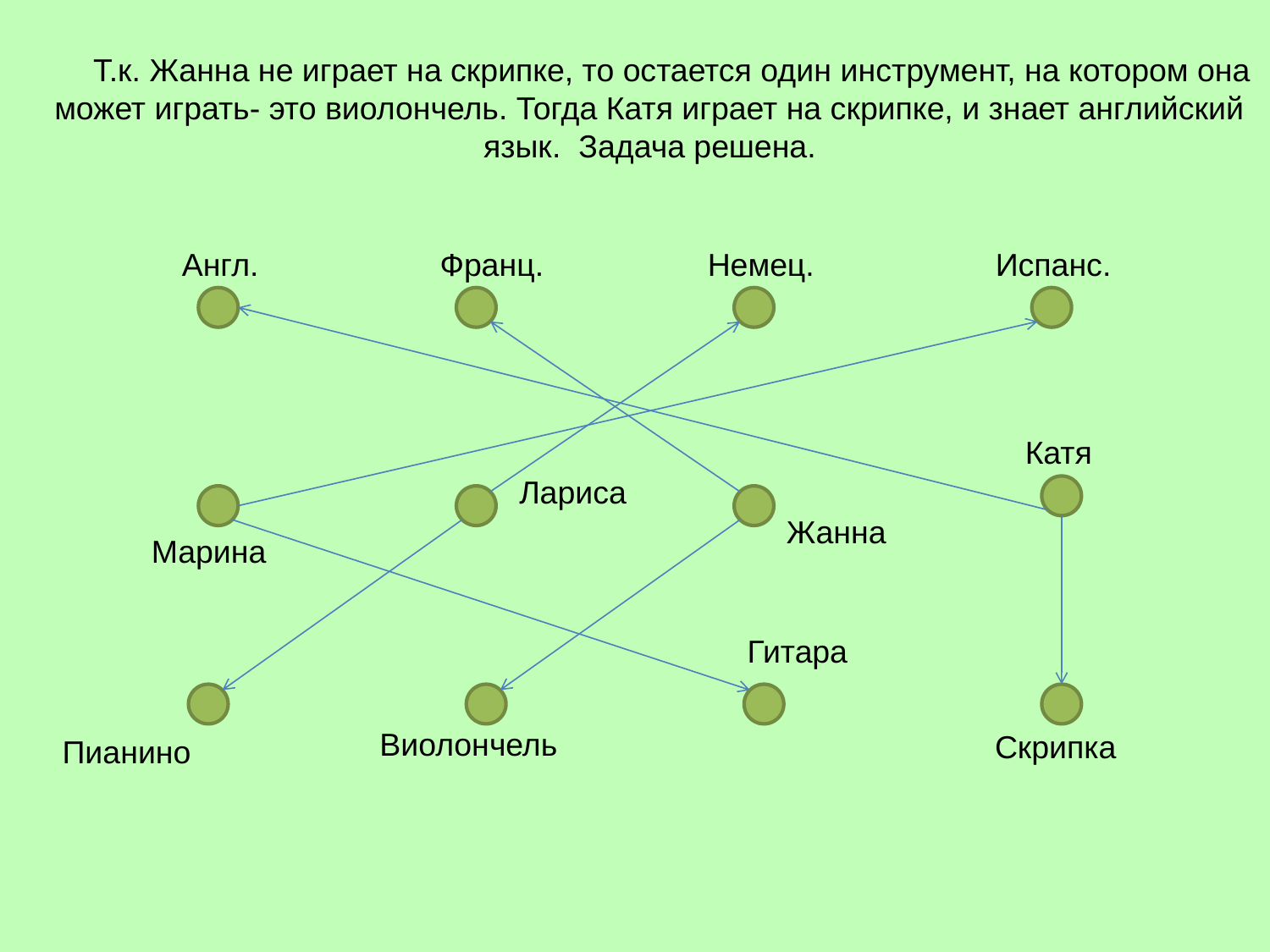

Т.к. Жанна не играет на скрипке, то остается один инструмент, на котором она может играть- это виолончель. Тогда Катя играет на скрипке, и знает английский
язык.  Задача решена.

Англ.
Франц.
Немец.
Испанс.

Катя
Лариса

Жанна
Марина
Гитара

Виолончель
Скрипка
Пианино